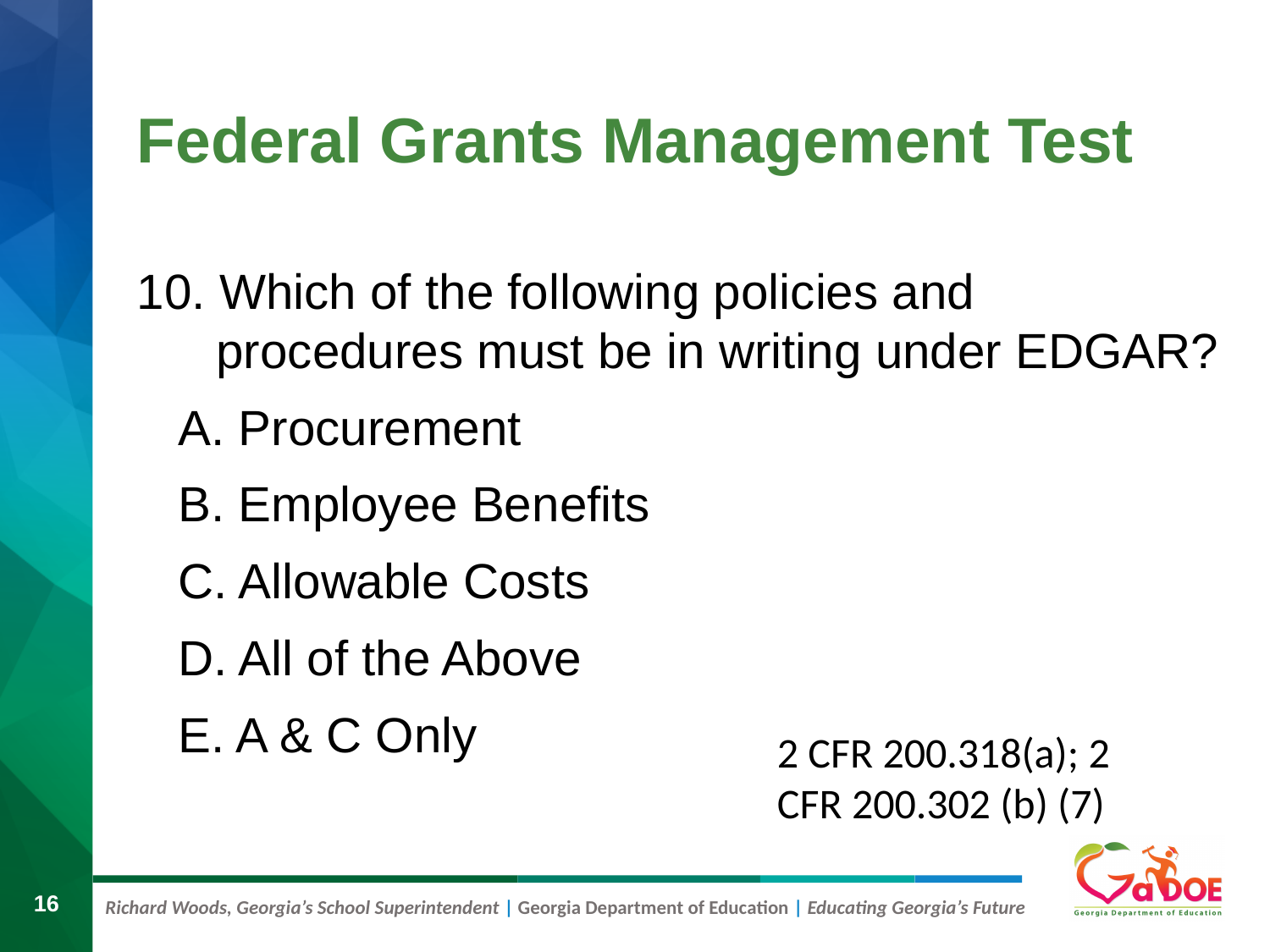

# Federal Grants Management Test
10. Which of the following policies and procedures must be in writing under EDGAR?
   A. Procurement
   B. Employee Benefits
   C. Allowable Costs
   D. All of the Above
   E. A & C Only
2 CFR 200.318(a); 2 CFR 200.302 (b) (7)